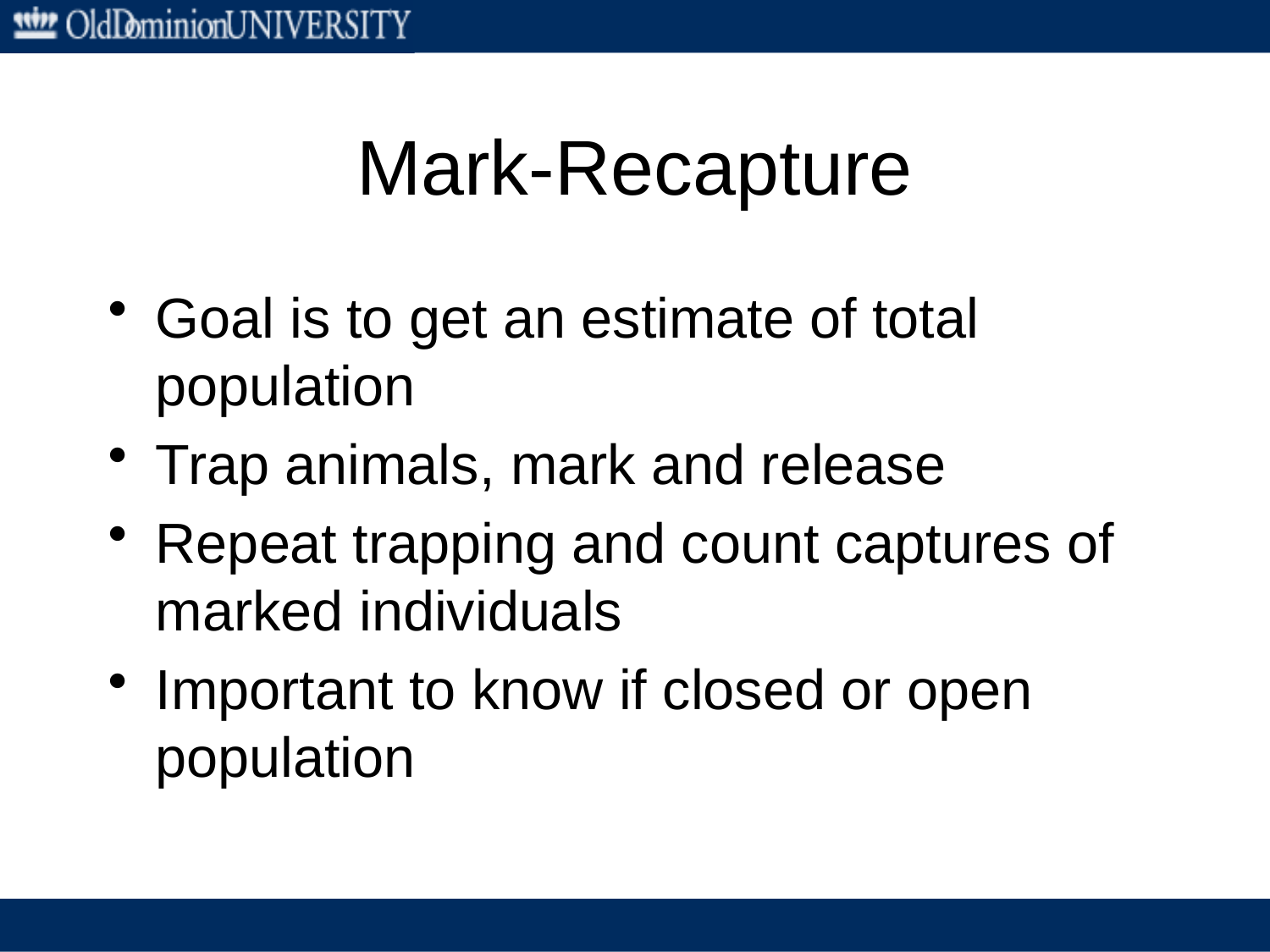

# Mark-Recapture
Goal is to get an estimate of total population
Trap animals, mark and release
Repeat trapping and count captures of marked individuals
Important to know if closed or open population